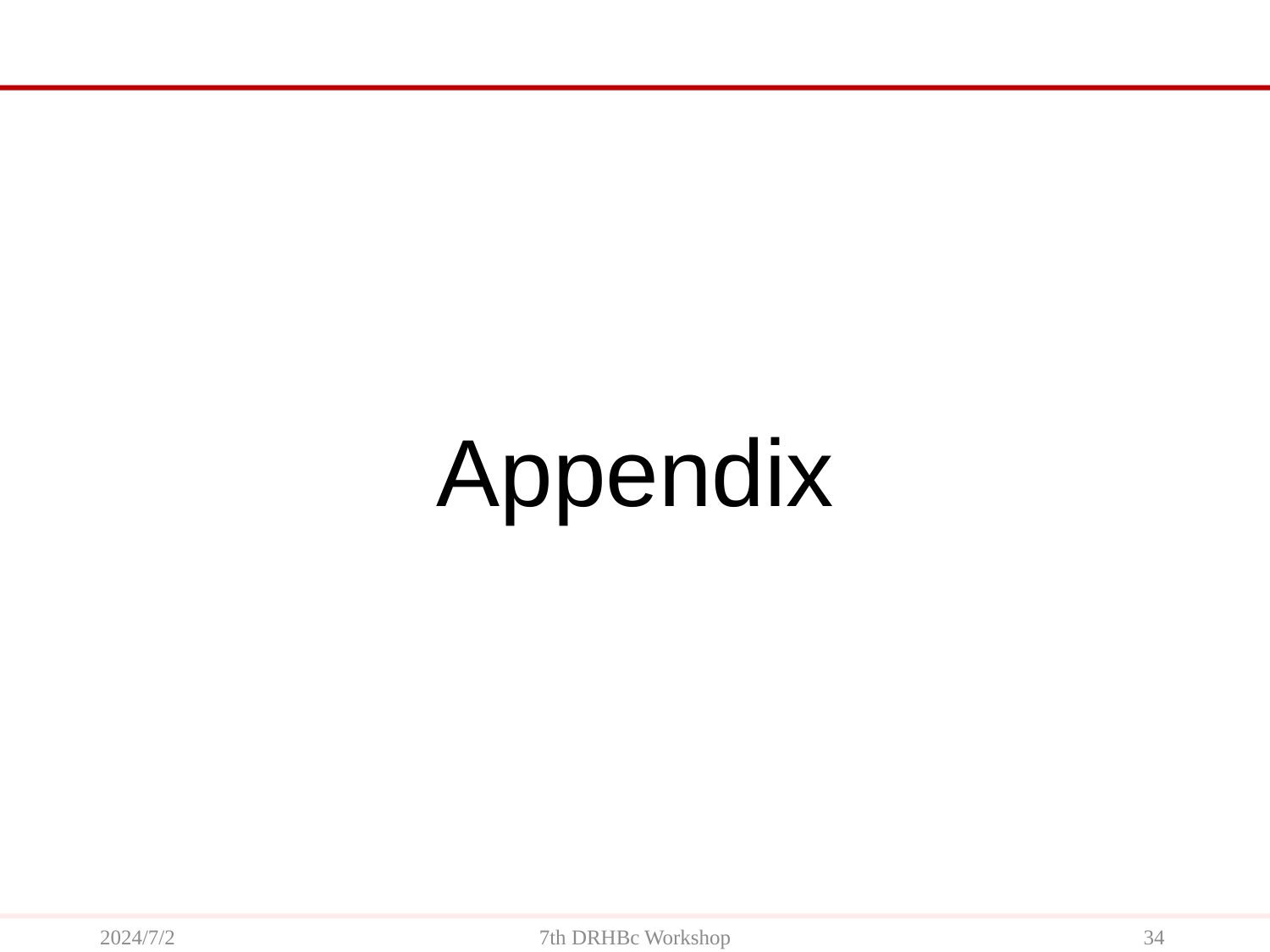

# Appendix
2024/7/2
7th DRHBc Workshop
34